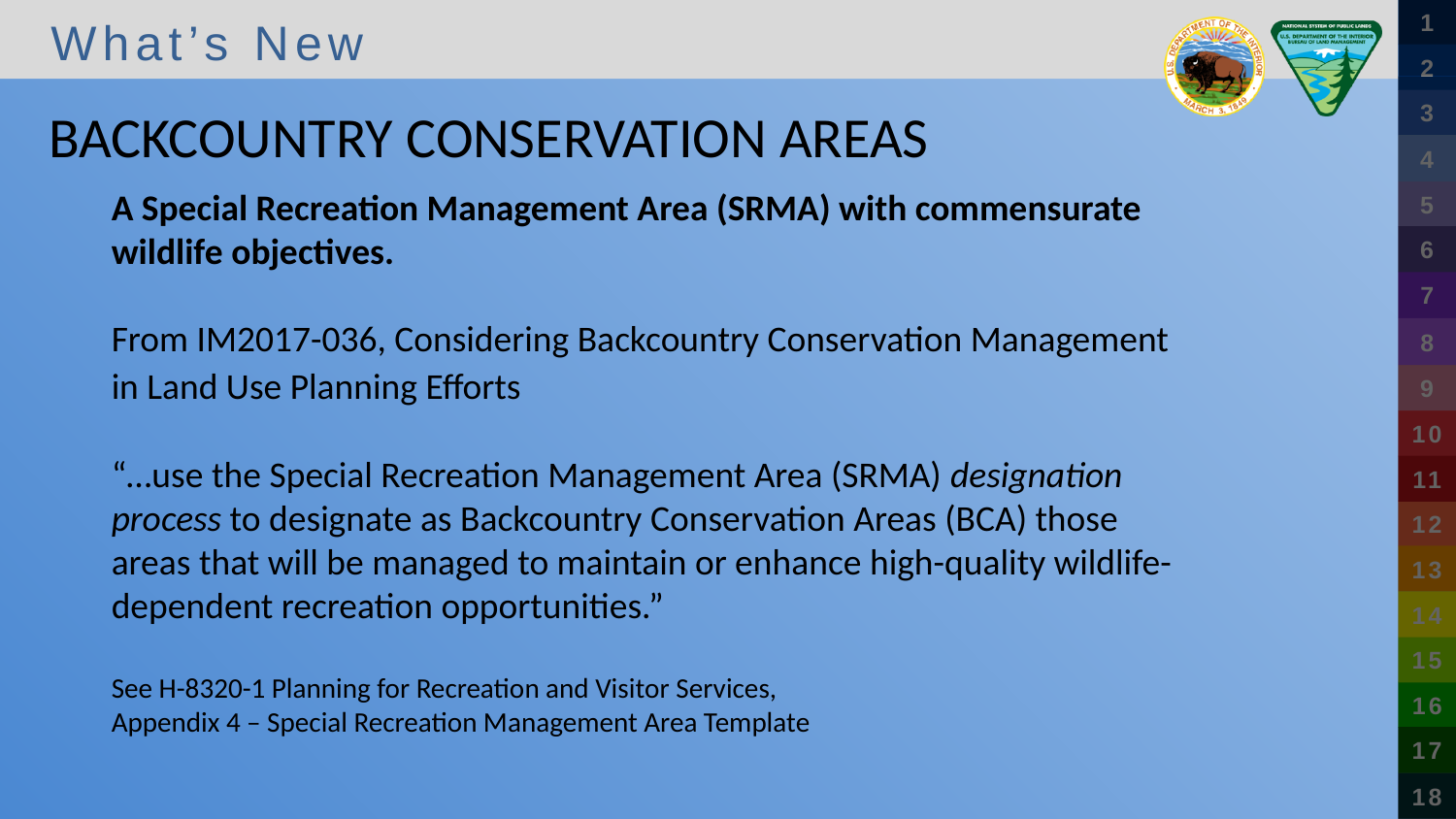

What’s New
BACKCOUNTRY CONSERVATION AREAS
A Special Recreation Management Area (SRMA) with commensurate wildlife objectives.

From IM2017-036, Considering Backcountry Conservation Management in Land Use Planning Efforts

“…use the Special Recreation Management Area (SRMA) designation process to designate as Backcountry Conservation Areas (BCA) those areas that will be managed to maintain or enhance high-quality wildlife-dependent recreation opportunities.”

See H-8320-1 Planning for Recreation and Visitor Services,
Appendix 4 – Special Recreation Management Area Template